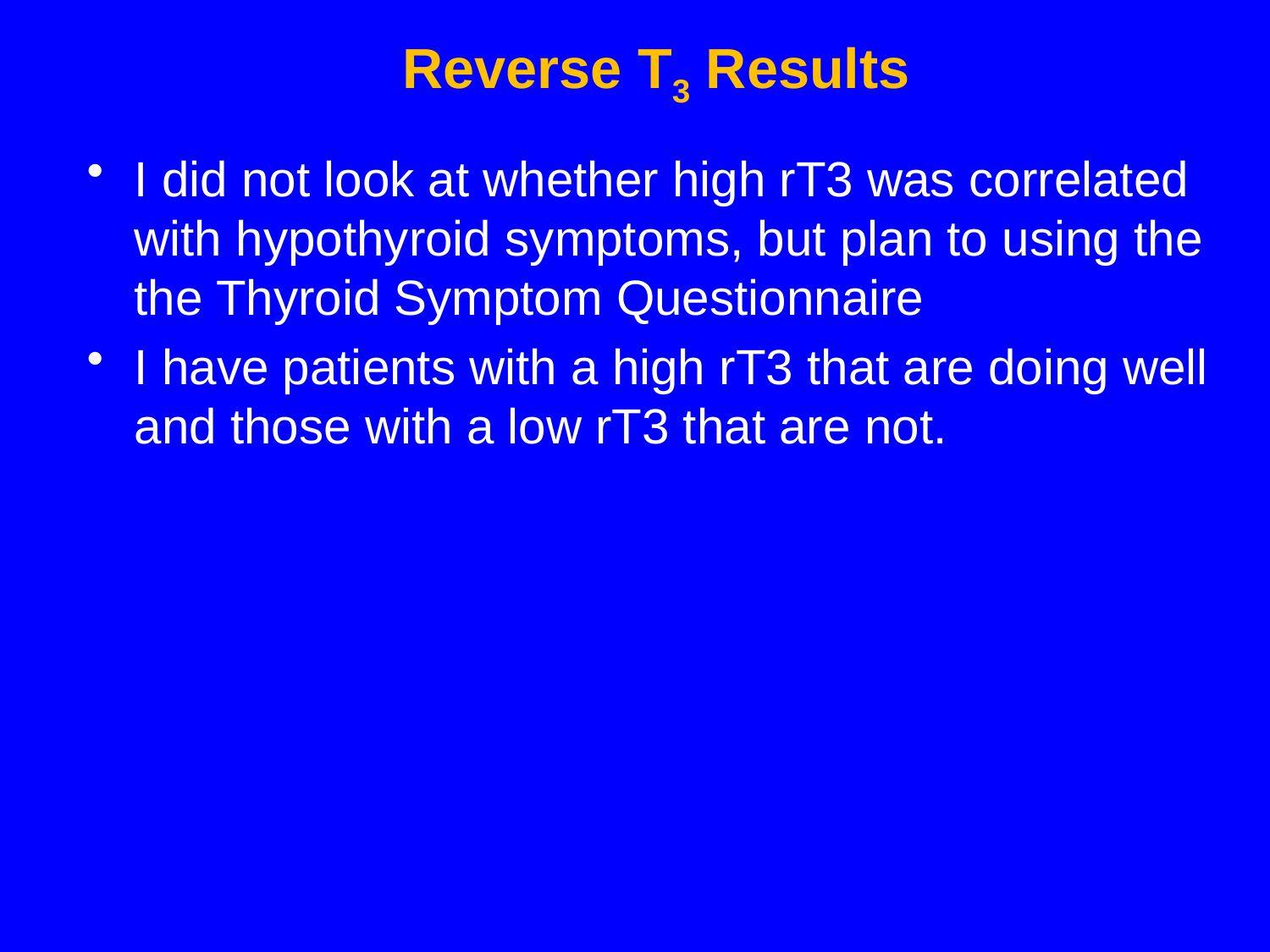

# Reverse T3 Results
I did not look at whether high rT3 was correlated with hypothyroid symptoms, but plan to using the the Thyroid Symptom Questionnaire
I have patients with a high rT3 that are doing well and those with a low rT3 that are not.